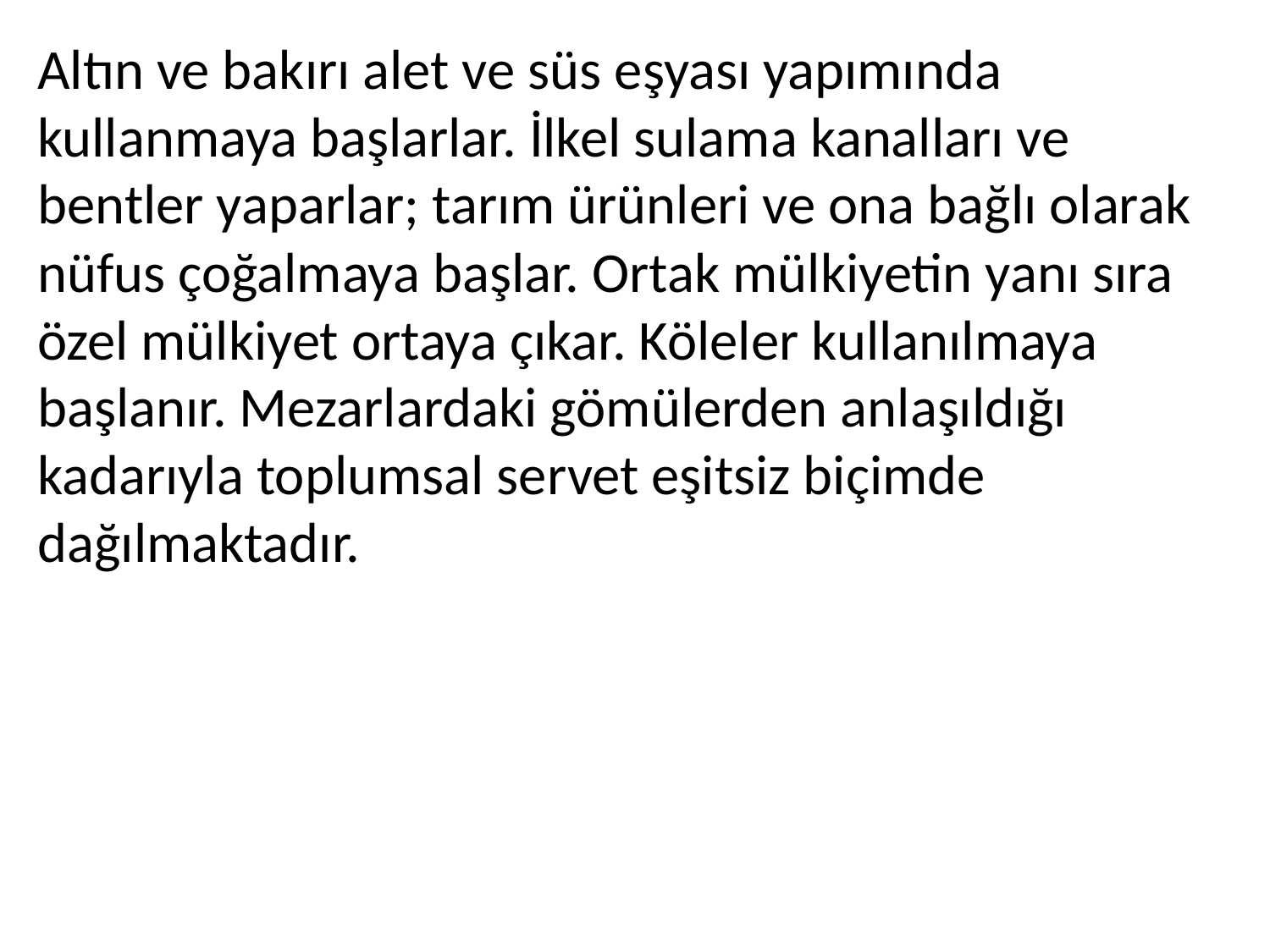

Altın ve bakırı alet ve süs eşyası yapımında kullanmaya başlarlar. İlkel sulama kanalları ve bentler yaparlar; tarım ürünleri ve ona bağlı olarak nüfus çoğalmaya başlar. Ortak mülkiyetin yanı sıra özel mülkiyet ortaya çıkar. Köleler kullanılmaya başlanır. Mezarlardaki gömülerden anlaşıldığı kadarıyla toplumsal servet eşitsiz biçimde dağılmaktadır.